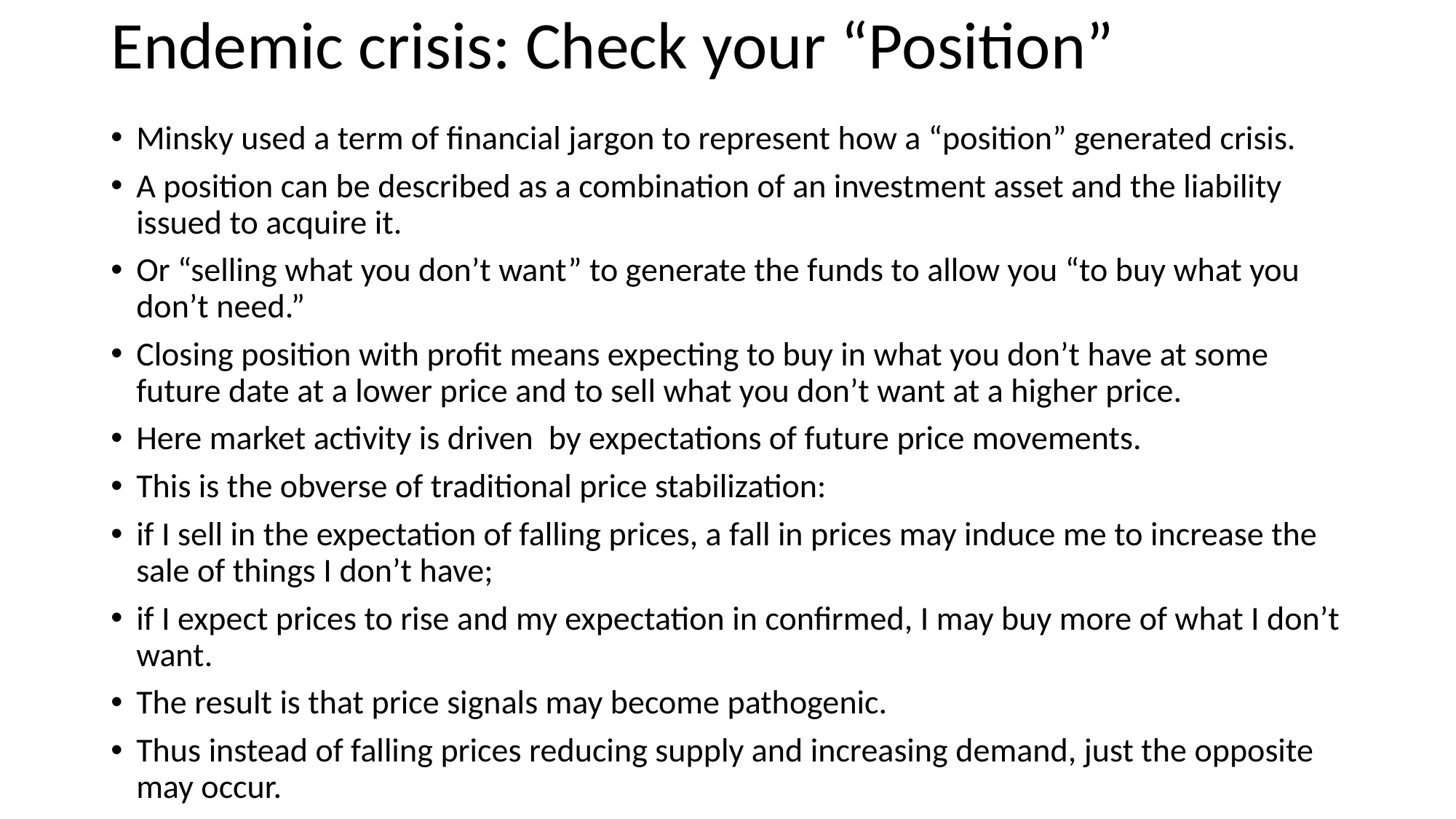

# Endemic crisis: Check your “Position”
Minsky used a term of financial jargon to represent how a “position” generated crisis.
A position can be described as a combination of an investment asset and the liability issued to acquire it.
Or “selling what you don’t want” to generate the funds to allow you “to buy what you don’t need.”
Closing position with profit means expecting to buy in what you don’t have at some future date at a lower price and to sell what you don’t want at a higher price.
Here market activity is driven  by expectations of future price movements.
This is the obverse of traditional price stabilization:
if I sell in the expectation of falling prices, a fall in prices may induce me to increase the sale of things I don’t have;
if I expect prices to rise and my expectation in confirmed, I may buy more of what I don’t want.
The result is that price signals may become pathogenic.
Thus instead of falling prices reducing supply and increasing demand, just the opposite may occur.